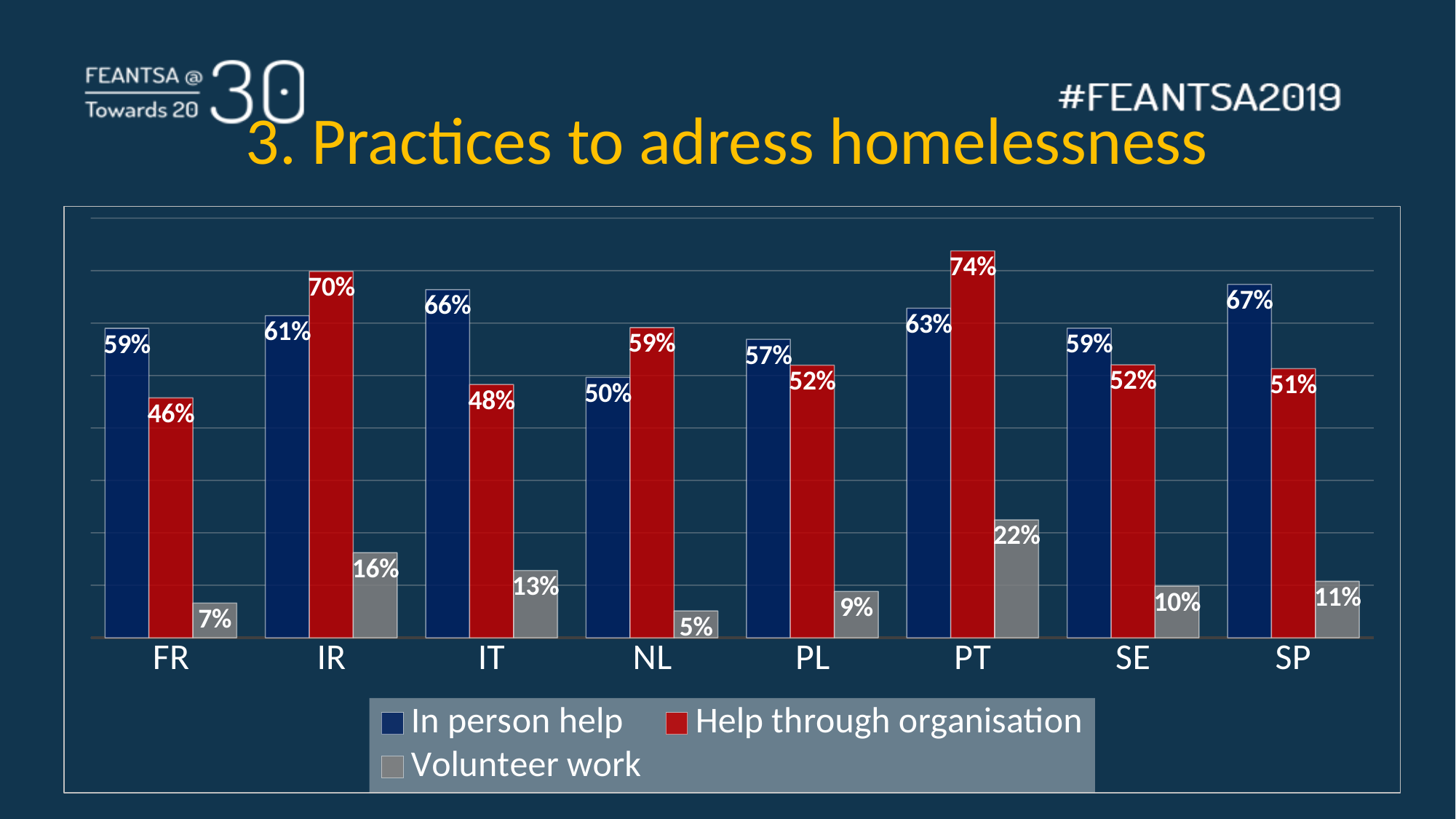

# 3. Practices to adress homelessness

### Chart

| Category | In person help | Help through organisation | Volunteer work |
|---|---|---|---|
| FR | 0.5899 | 0.4574 | 0.0661 |
| IR | 0.6141 | 0.6986 | 0.1622 |
| IT | 0.6638 | 0.4828 | 0.1283 |
| NL | 0.4966 | 0.5913 | 0.051 |
| PL | 0.569 | 0.5196 | 0.0883 |
| PT | 0.6283 | 0.7376 | 0.2248 |
| SE | 0.5901 | 0.5205 | 0.0983 |
| SP | 0.6739 | 0.5133 | 0.1076 |